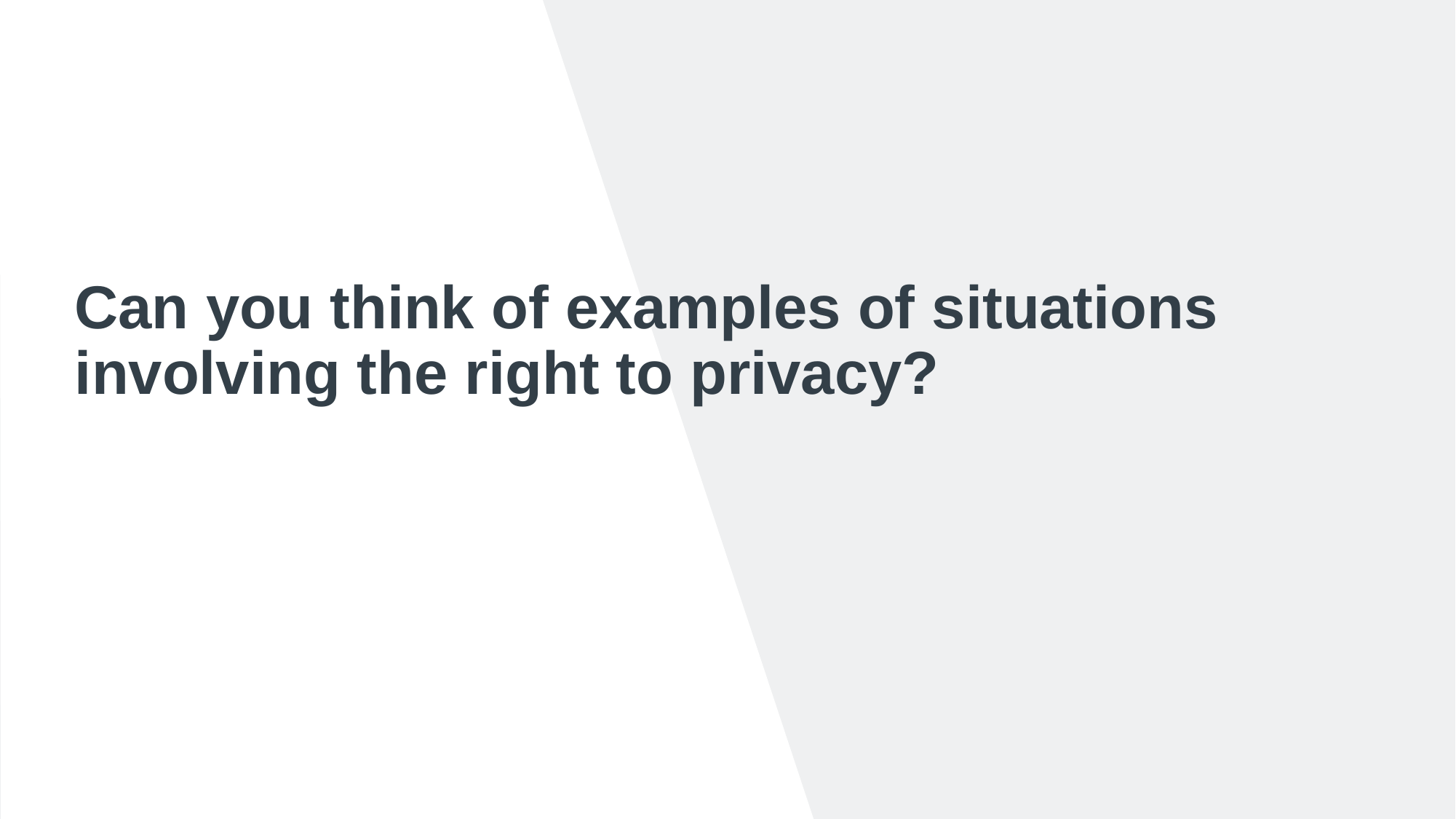

# Can you think of examples of situations involving the right to privacy?